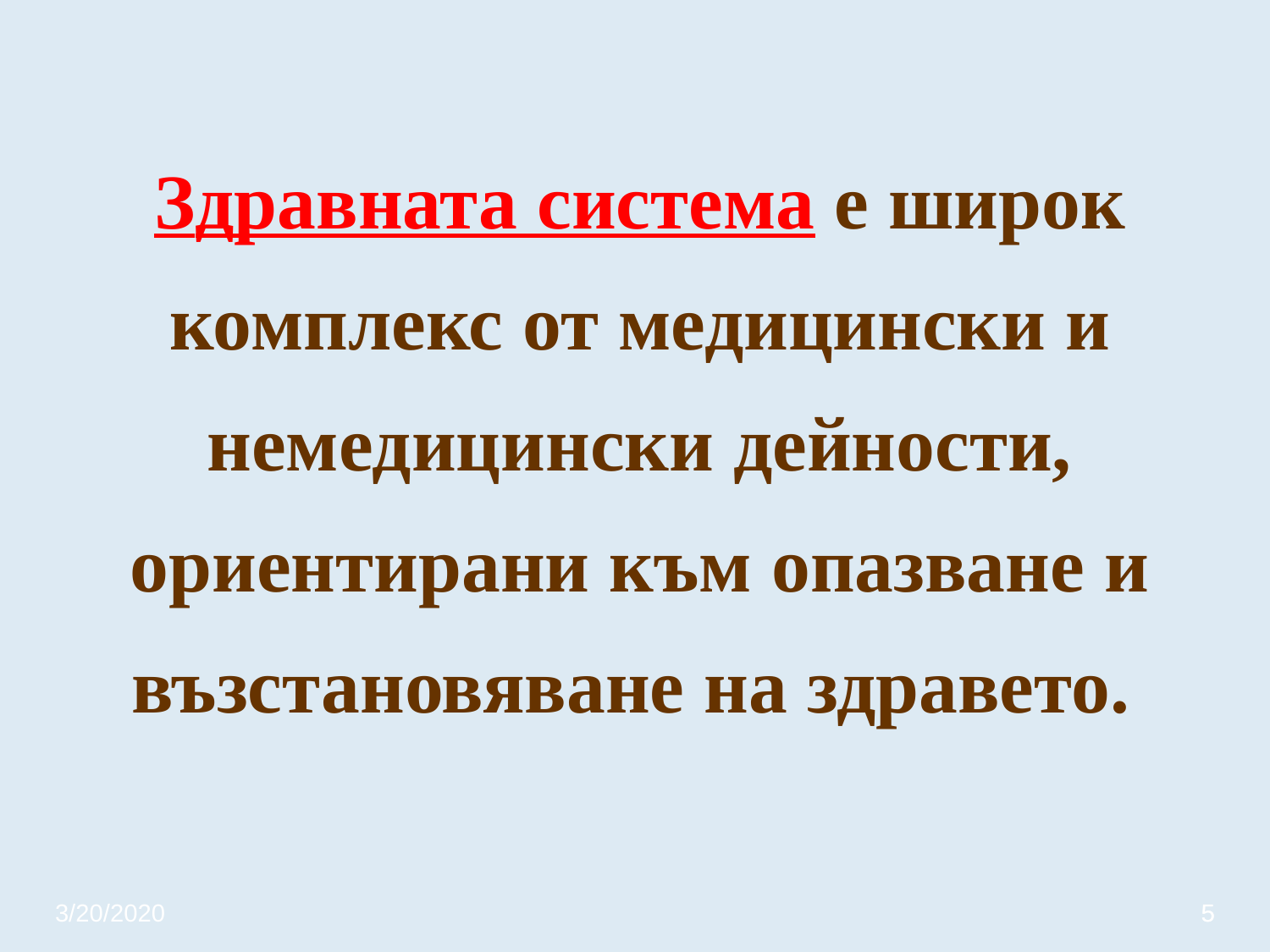

# Здравната система e широк комплекс от медицински и немедицински дейности, ориентирани към опазване и възстановяване на здравето.
3/20/2020
5
5